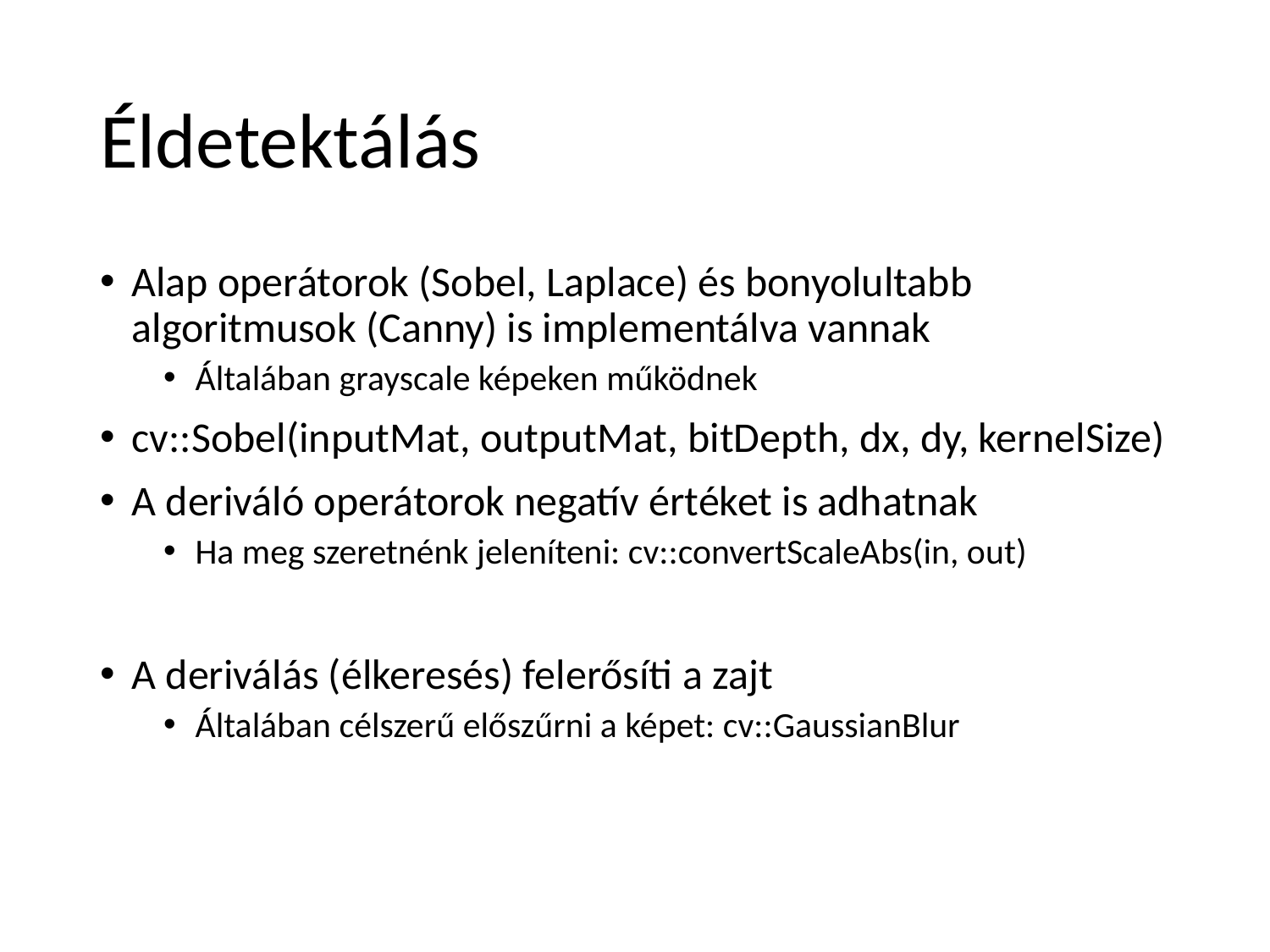

# Éldetektálás
Alap operátorok (Sobel, Laplace) és bonyolultabb algoritmusok (Canny) is implementálva vannak
Általában grayscale képeken működnek
cv::Sobel(inputMat, outputMat, bitDepth, dx, dy, kernelSize)
A deriváló operátorok negatív értéket is adhatnak
Ha meg szeretnénk jeleníteni: cv::convertScaleAbs(in, out)

A deriválás (élkeresés) felerősíti a zajt
Általában célszerű előszűrni a képet: cv::GaussianBlur